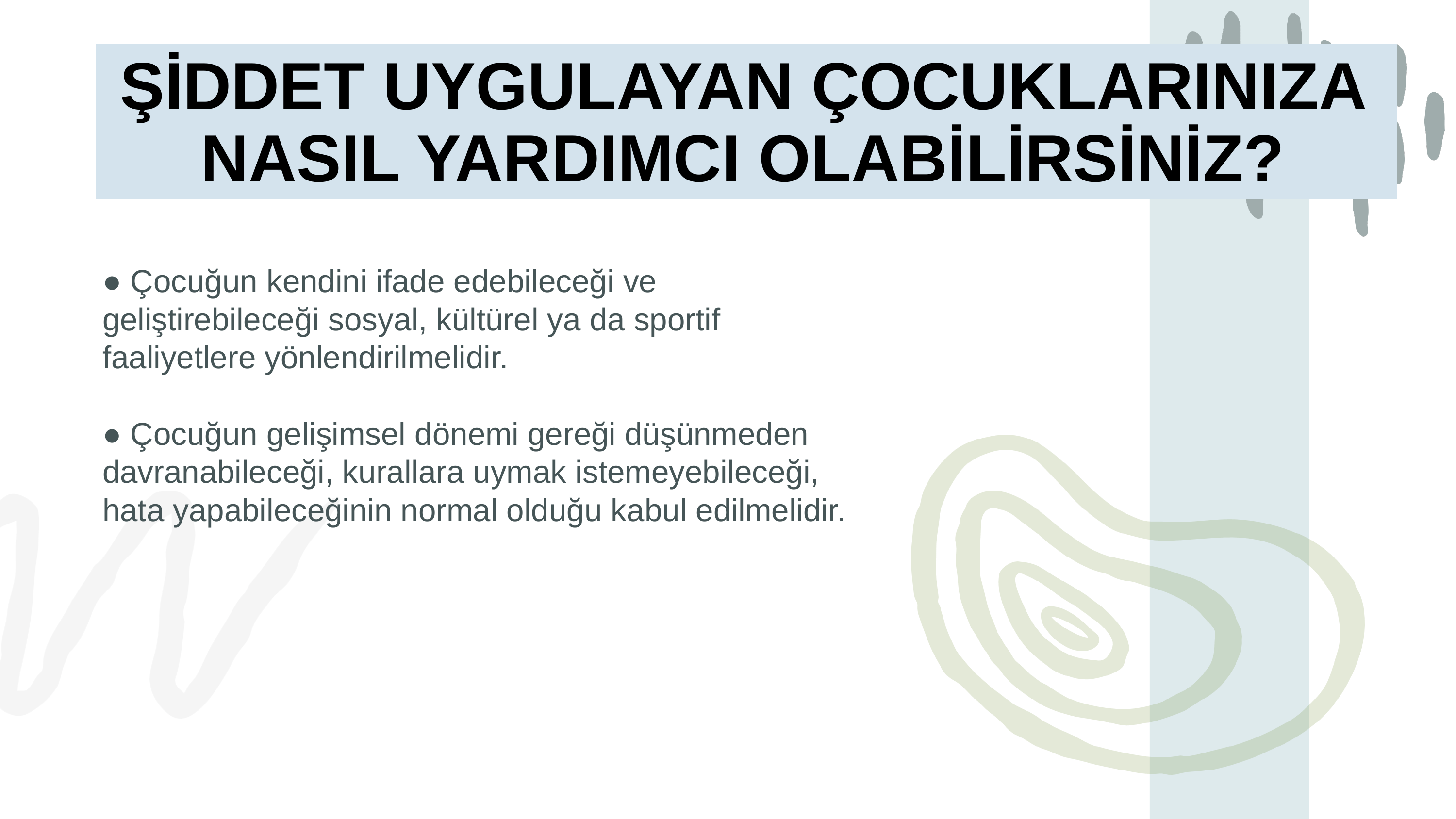

ŞİDDET UYGULAYAN ÇOCUKLARINIZA NASIL YARDIMCI OLABİLİRSİNİZ?
● Çocuğun kendini ifade edebileceği ve geliştirebileceği sosyal, kültürel ya da sportif faaliyetlere yönlendirilmelidir.

● Çocuğun gelişimsel dönemi gereği düşünmeden davranabileceği, kurallara uymak istemeyebileceği, hata yapabileceğinin normal olduğu kabul edilmelidir.